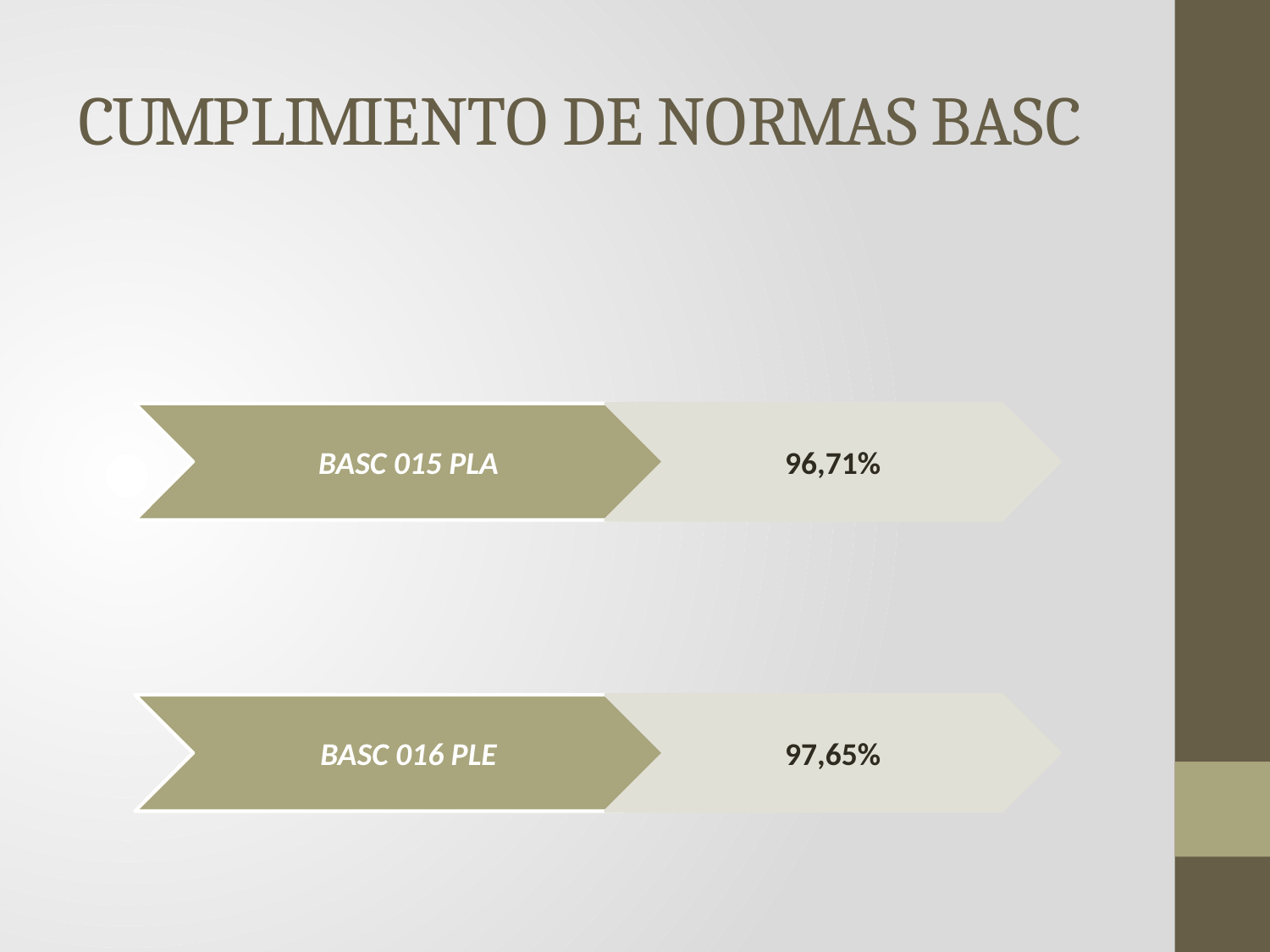

# CUMPLIMIENTO DE NORMAS BASC
BASC 015 PLA
96,71%
BASC 016 PLE
97,65%